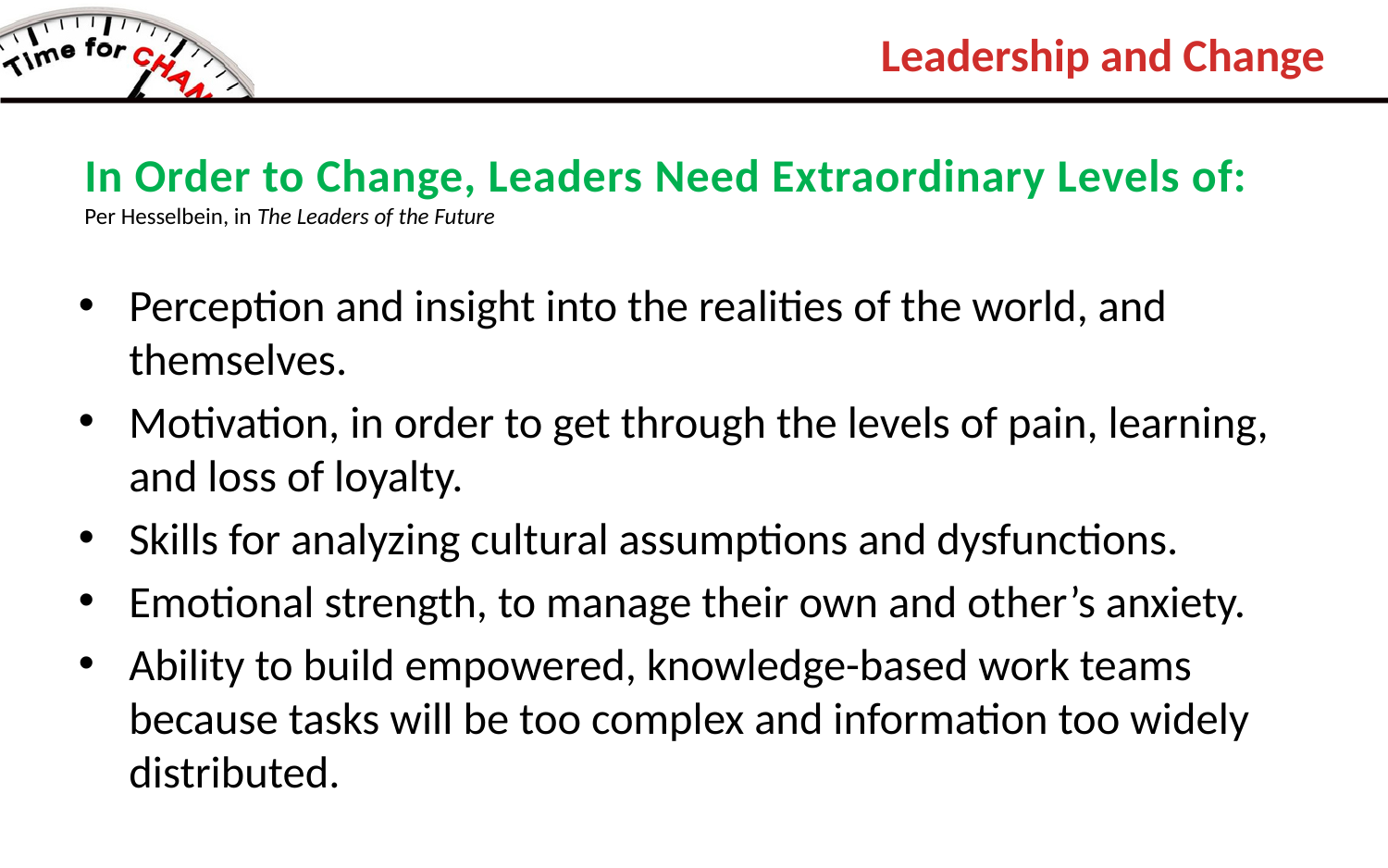

Leadership and Change
In Order to Change, Leaders Need Extraordinary Levels of:
Per Hesselbein, in The Leaders of the Future
Perception and insight into the realities of the world, and themselves.
Motivation, in order to get through the levels of pain, learning, and loss of loyalty.
Skills for analyzing cultural assumptions and dysfunctions.
Emotional strength, to manage their own and other’s anxiety.
Ability to build empowered, knowledge-based work teams because tasks will be too complex and information too widely distributed.